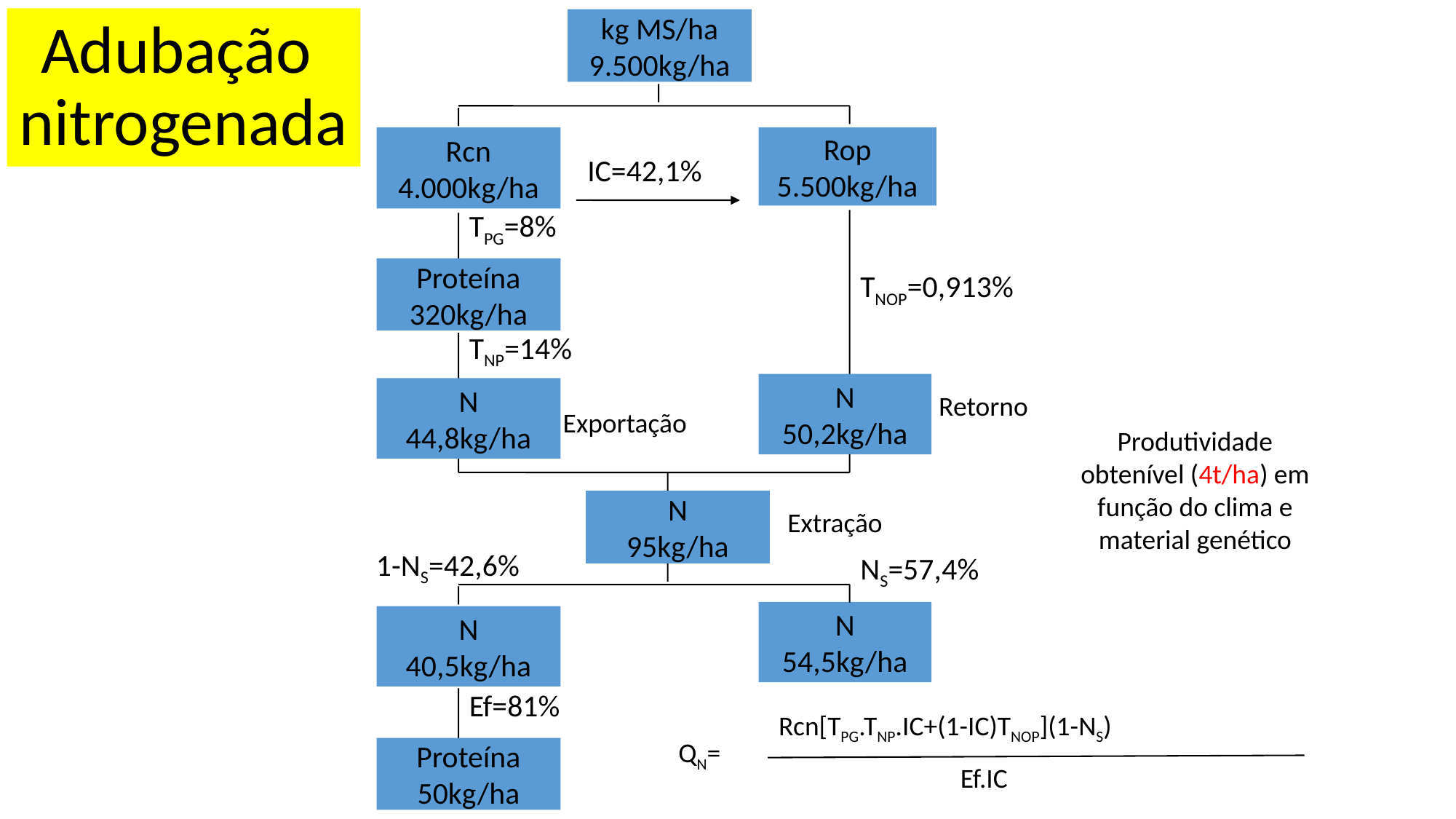

# Adubação nitrogenada
kg MS/ha
9.500kg/ha

Rcn
4.000kg/ha
Rop
5.500kg/ha
IC=42,1%

TPG=8%

Proteína
320kg/ha
TNOP=0,913%
TNP=14%

N
50,2kg/ha
N
44,8kg/ha
Retorno
Exportação
Produtividade obtenível (4t/ha) em função do clima e material genético

N
95kg/ha
Extração
1-NS=42,6%
NS=57,4%

N
54,5kg/ha
N
40,5kg/ha
Ef=81%

Rcn[TPG.TNP.IC+(1-IC)TNOP](1-NS)
QN=
Proteína
50kg/ha

Ef.IC